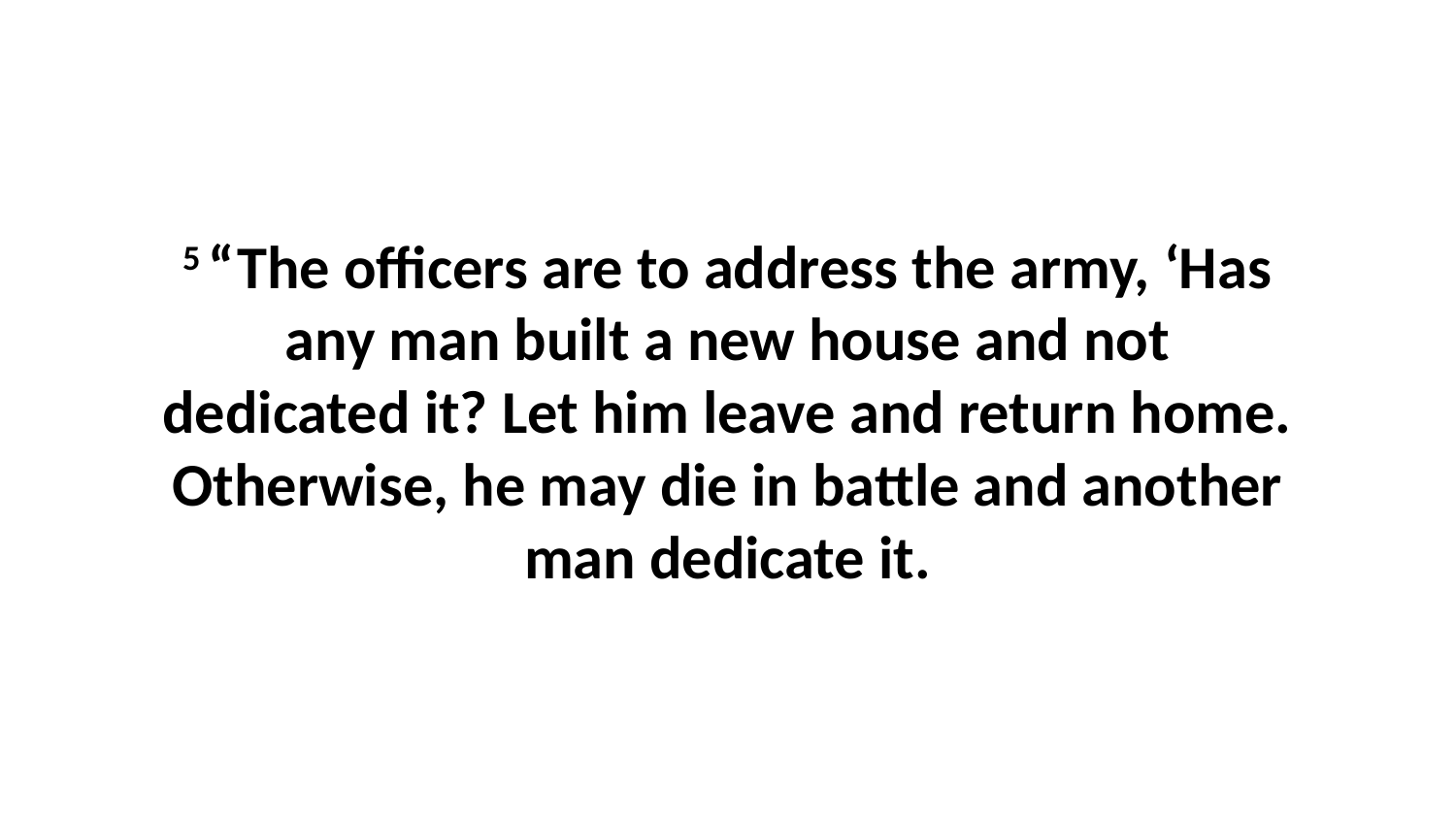

5 “The officers are to address the army, ‘Has any man built a new house and not dedicated it? Let him leave and return home. Otherwise, he may die in battle and another man dedicate it.